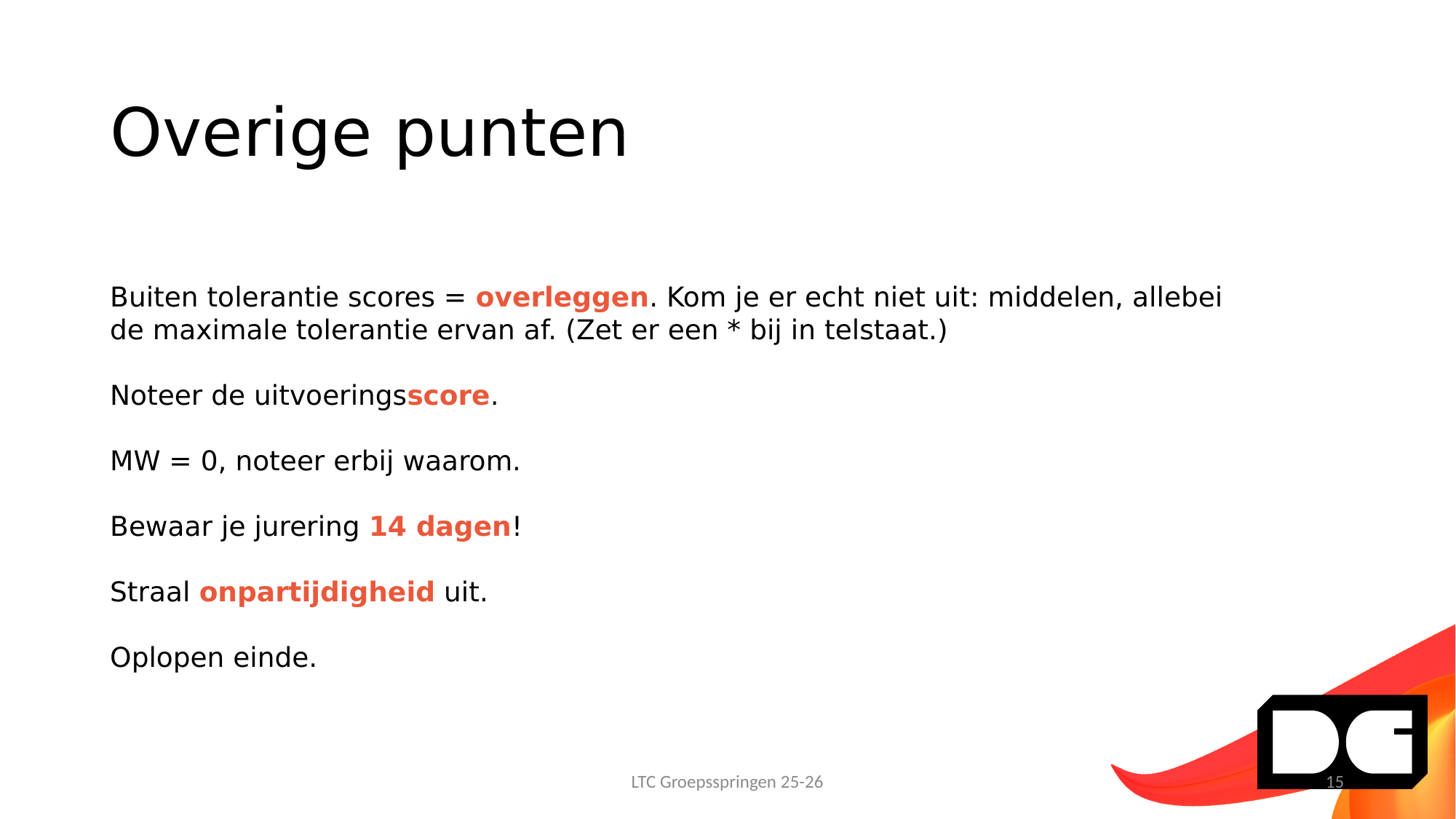

# Overige punten
Buiten tolerantie scores = overleggen. Kom je er echt niet uit: middelen, allebei de maximale tolerantie ervan af. (Zet er een * bij in telstaat.)

Noteer de uitvoeringsscore.

MW = 0, noteer erbij waarom.

Bewaar je jurering 14 dagen!

Straal onpartijdigheid uit.

Oplopen einde.

LTC Groepsspringen 25-26
15